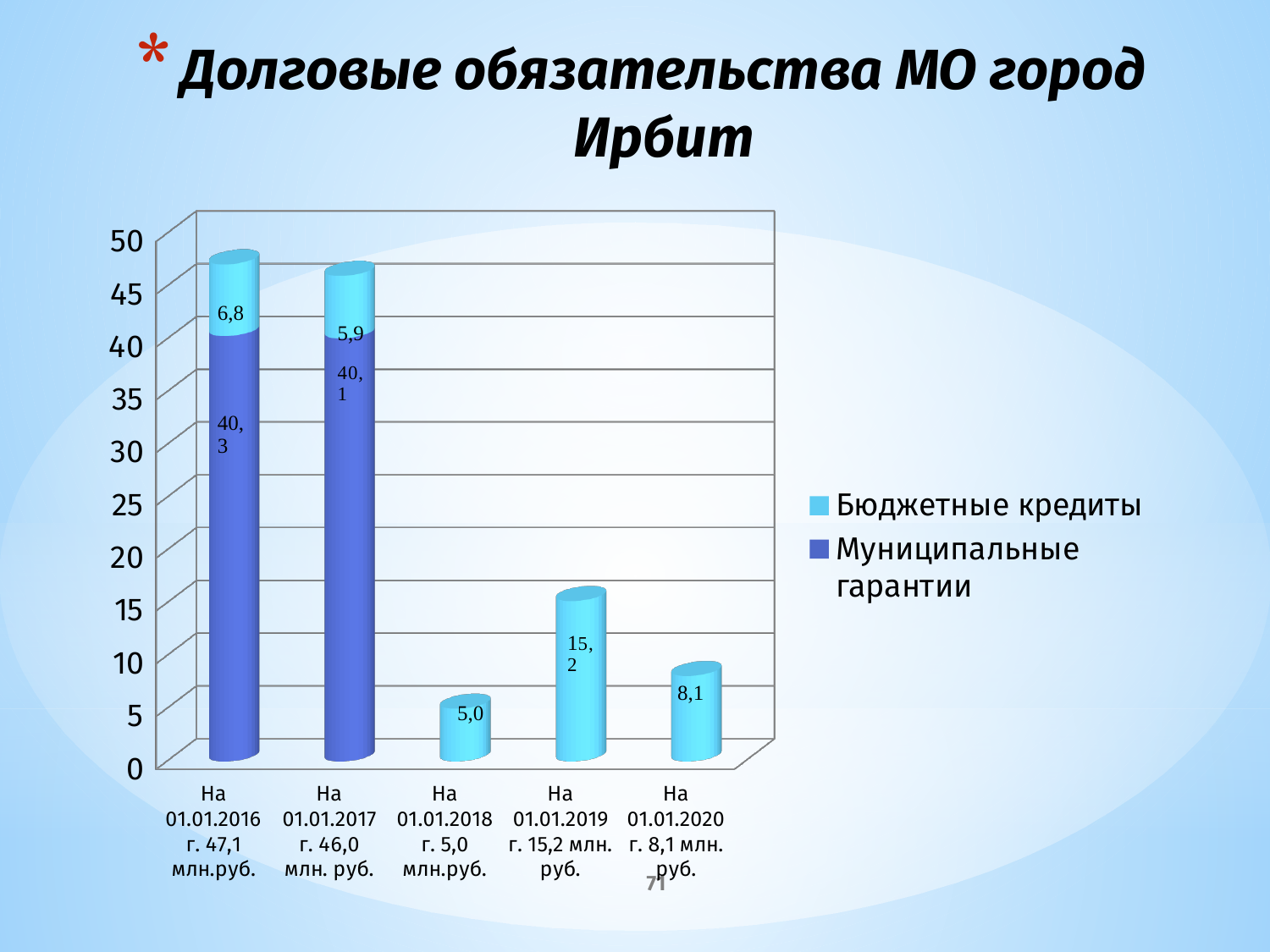

# Долговые обязательства МО город Ирбит

[unsupported chart]

71